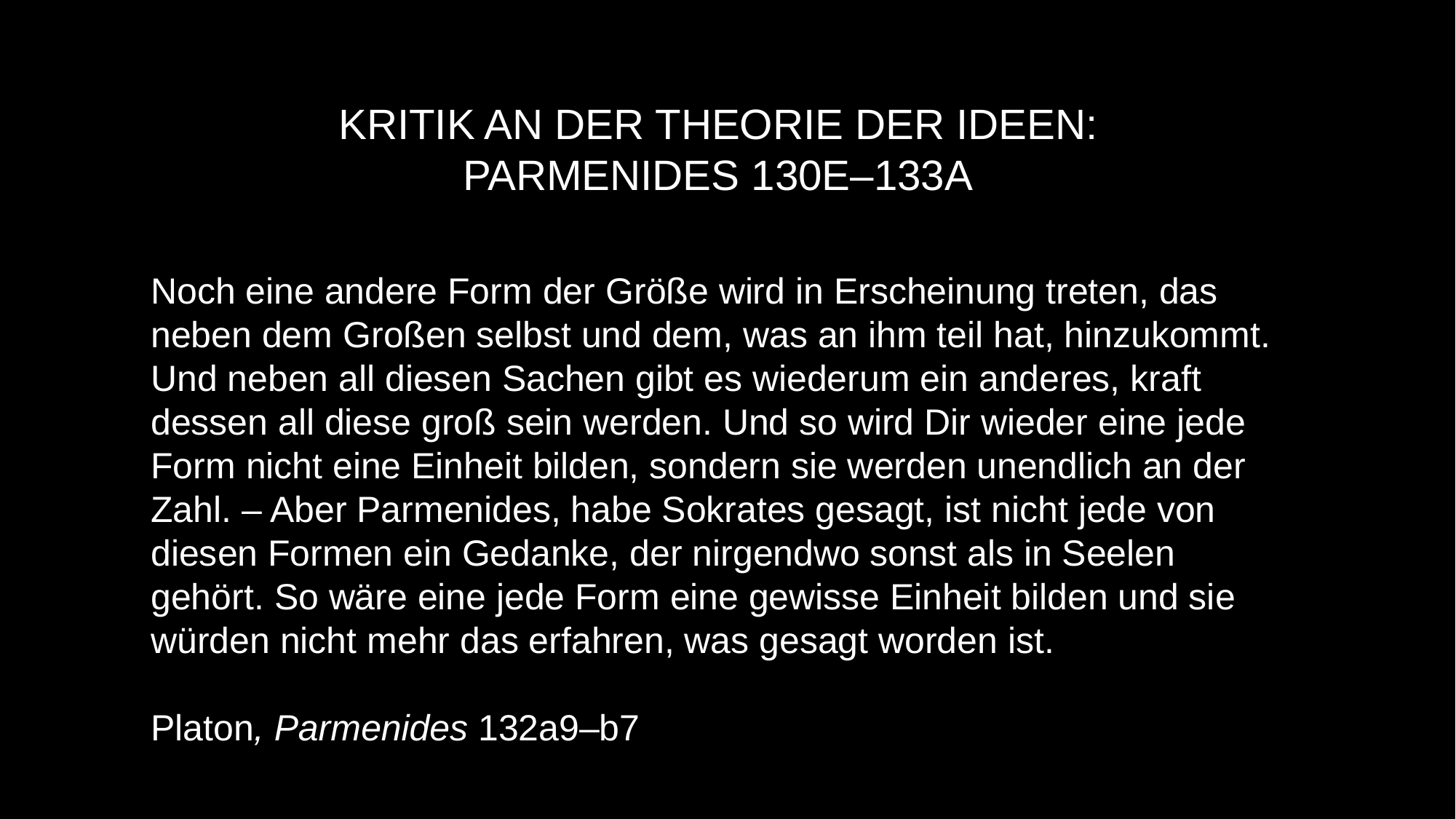

Kritik an der Theorie der Ideen:
Parmenides 130E–133A
Noch eine andere Form der Größe wird in Erscheinung treten, das neben dem Großen selbst und dem, was an ihm teil hat, hinzukommt. Und neben all diesen Sachen gibt es wiederum ein anderes, kraft dessen all diese groß sein werden. Und so wird Dir wieder eine jede Form nicht eine Einheit bilden, sondern sie werden unendlich an der Zahl. – Aber Parmenides, habe Sokrates gesagt, ist nicht jede von diesen Formen ein Gedanke, der nirgendwo sonst als in Seelen gehört. So wäre eine jede Form eine gewisse Einheit bilden und sie würden nicht mehr das erfahren, was gesagt worden ist.

Platon, Parmenides 132a9–b7